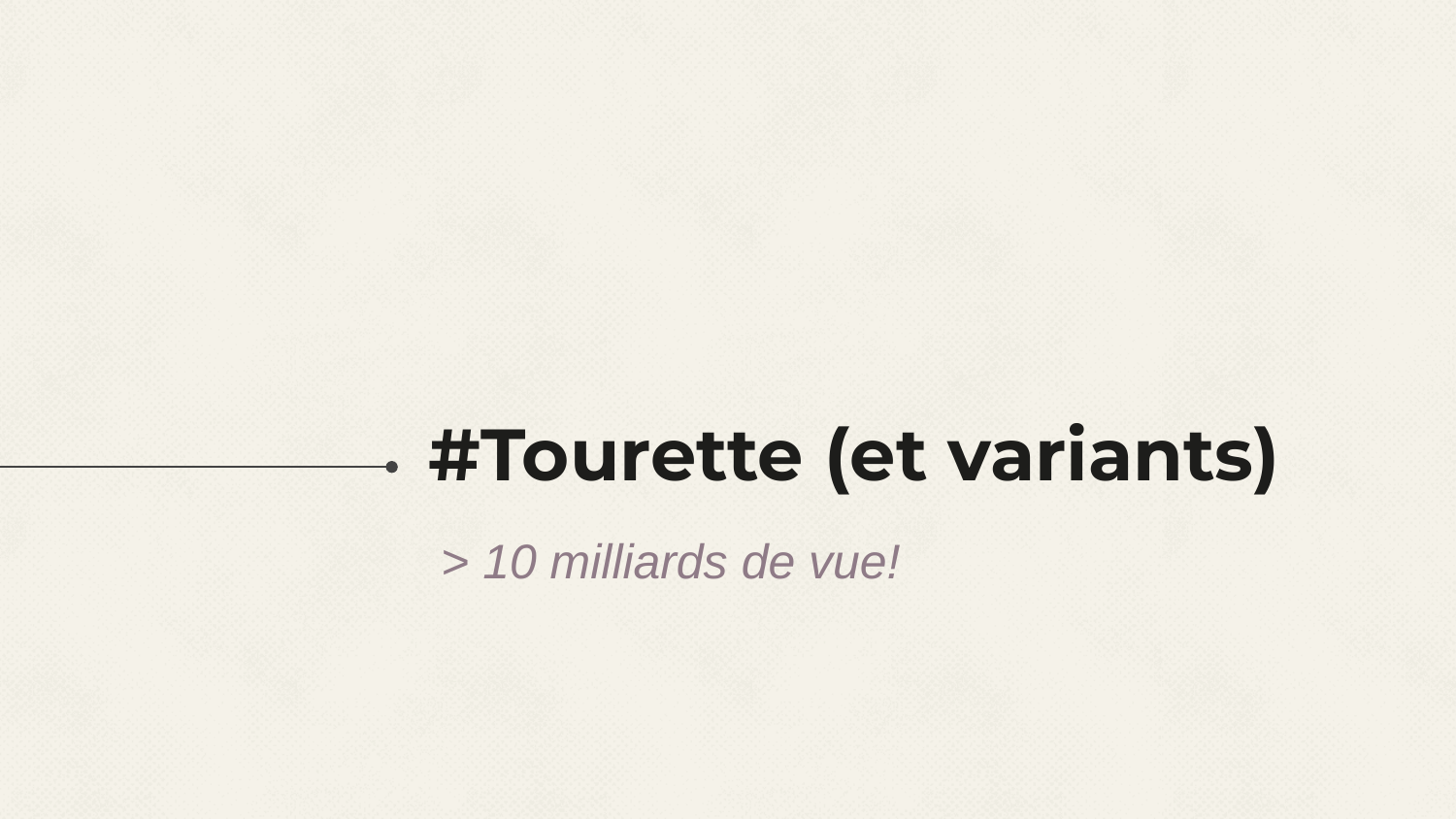

# #Tourette (et variants)
> 10 milliards de vue!